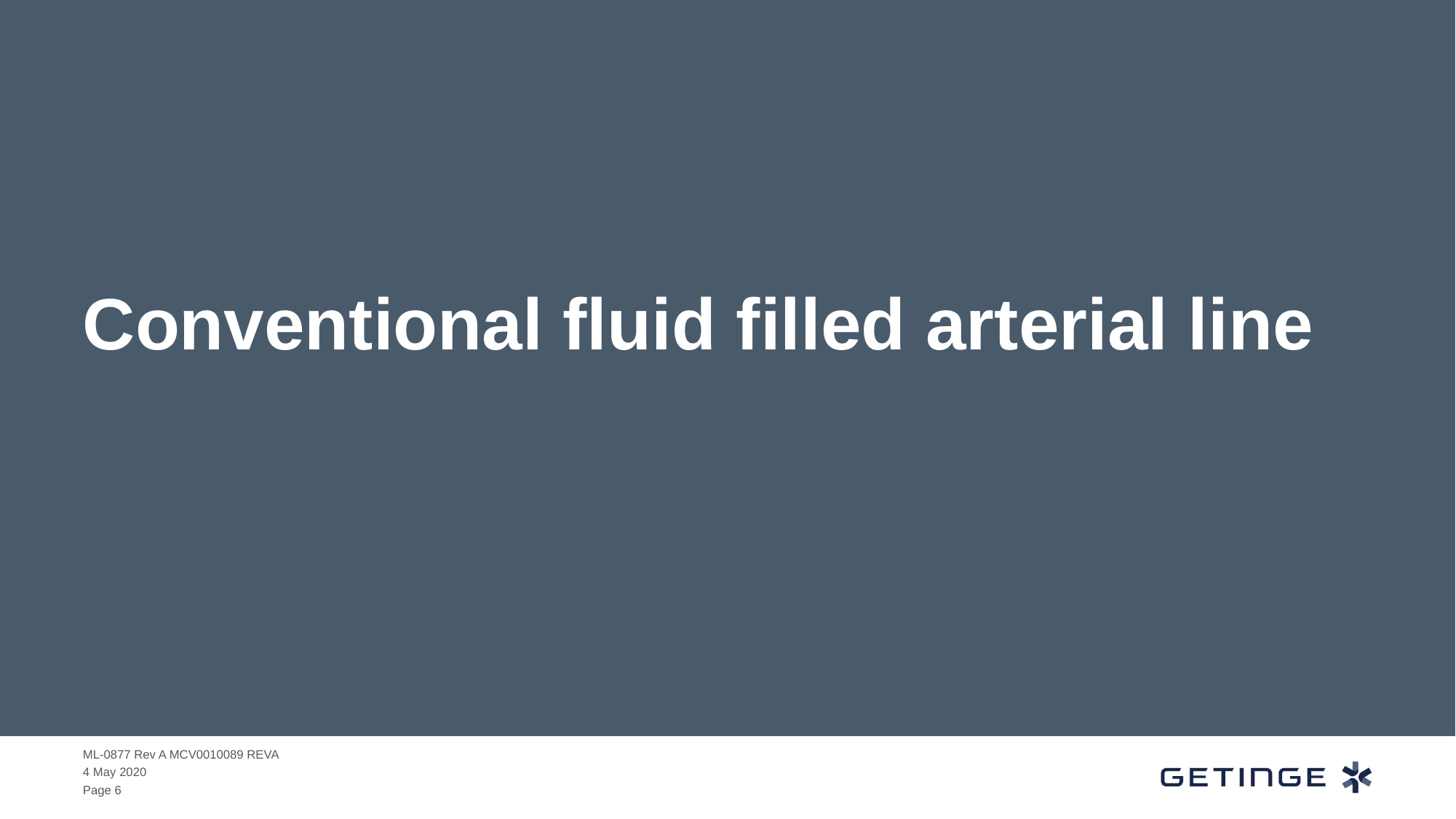

# Conventional fluid filled arterial line

ML-0877 Rev A MCV0010089 REVA
4 May 2020
Page 6